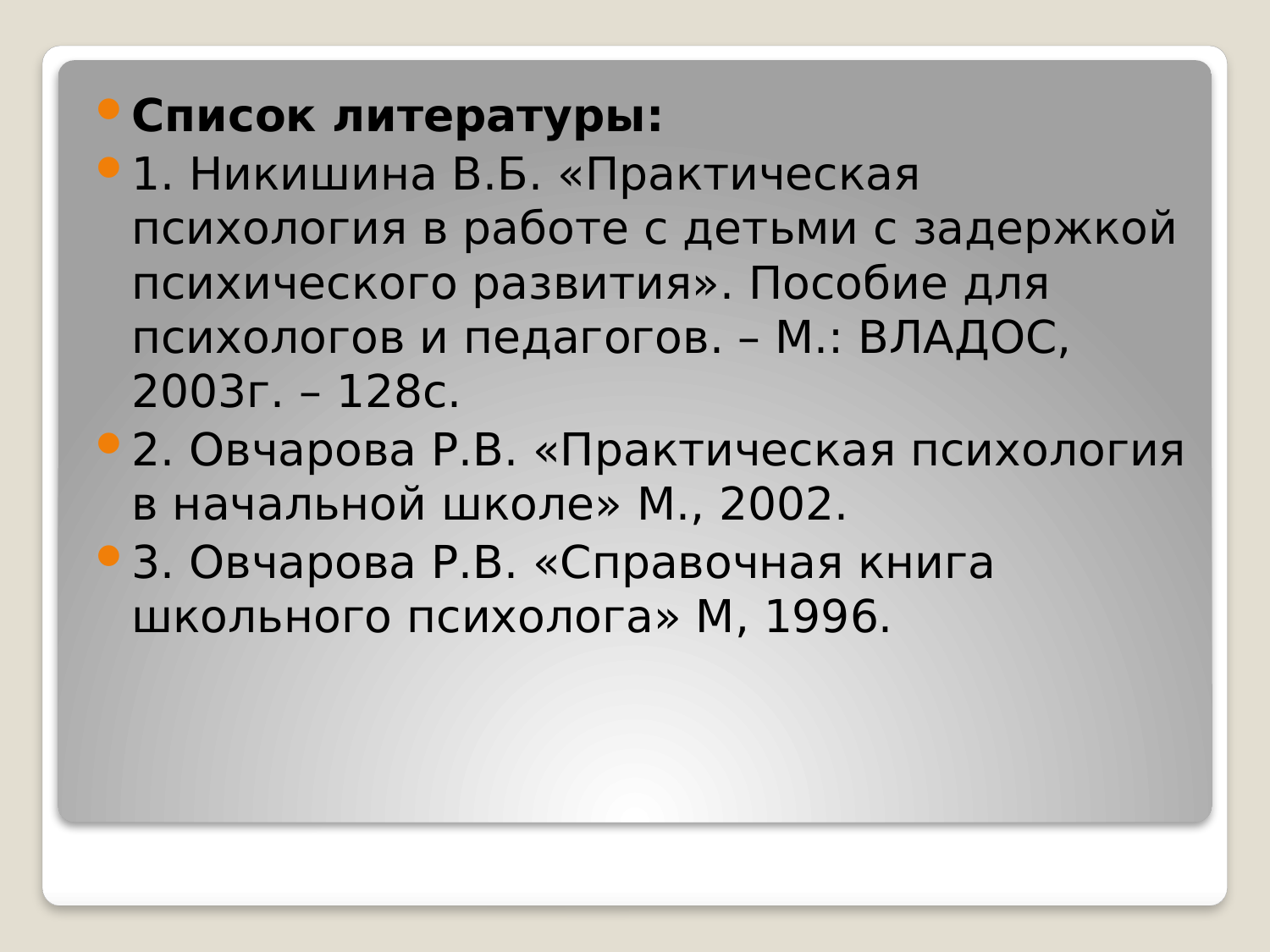

Список литературы:
1. Никишина В.Б. «Практическая психология в работе с детьми с задержкой психического развития». Пособие для психологов и педагогов. – М.: ВЛАДОС, 2003г. – 128с.
2. Овчарова Р.В. «Практическая психология в начальной школе» М., 2002.
3. Овчарова Р.В. «Справочная книга школьного психолога» М, 1996.

#